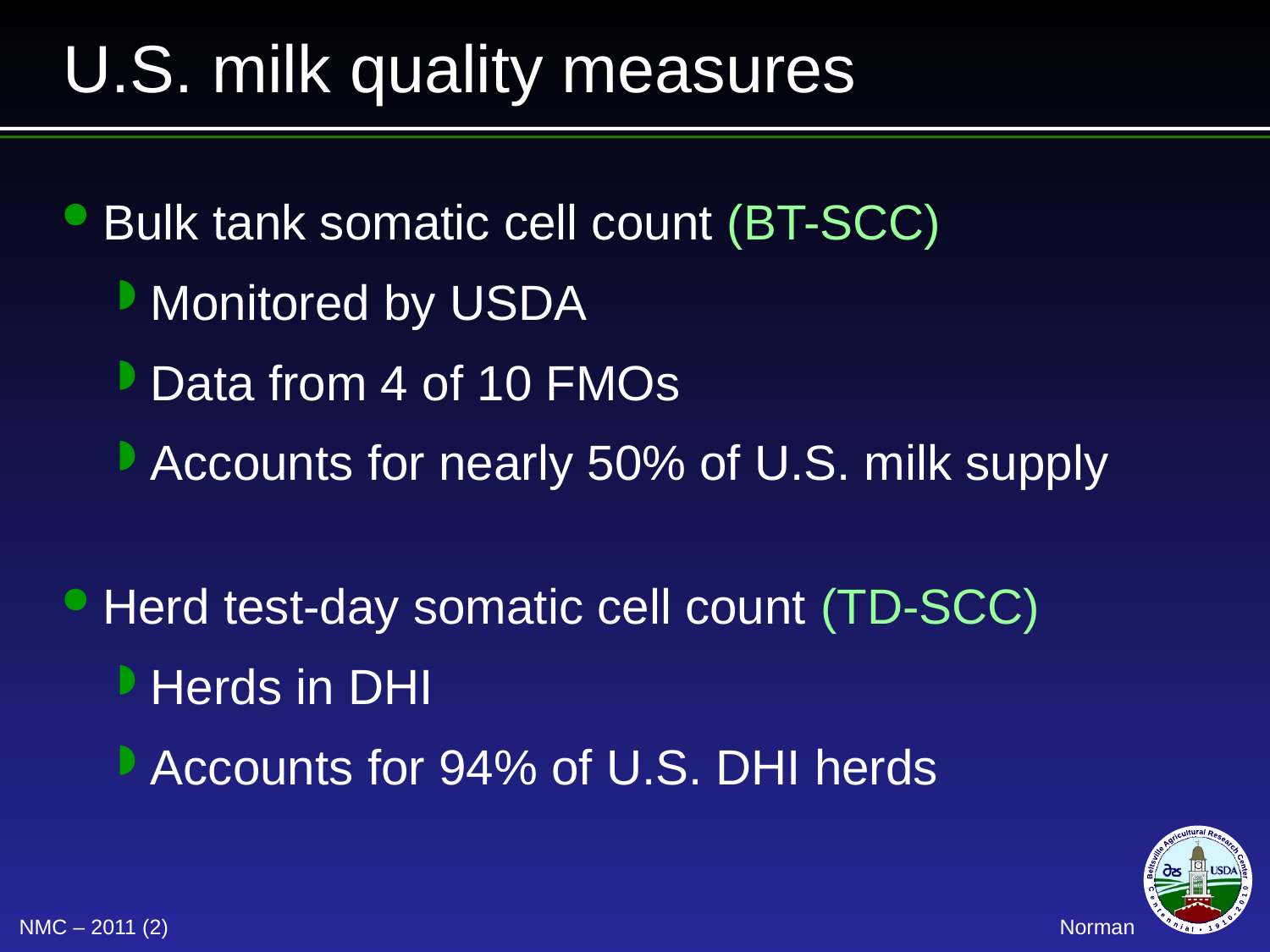

# U.S. milk quality measures
Bulk tank somatic cell count (BT-SCC)
Monitored by USDA
Data from 4 of 10 FMOs
Accounts for nearly 50% of U.S. milk supply
Herd test-day somatic cell count (TD-SCC)
Herds in DHI
Accounts for 94% of U.S. DHI herds